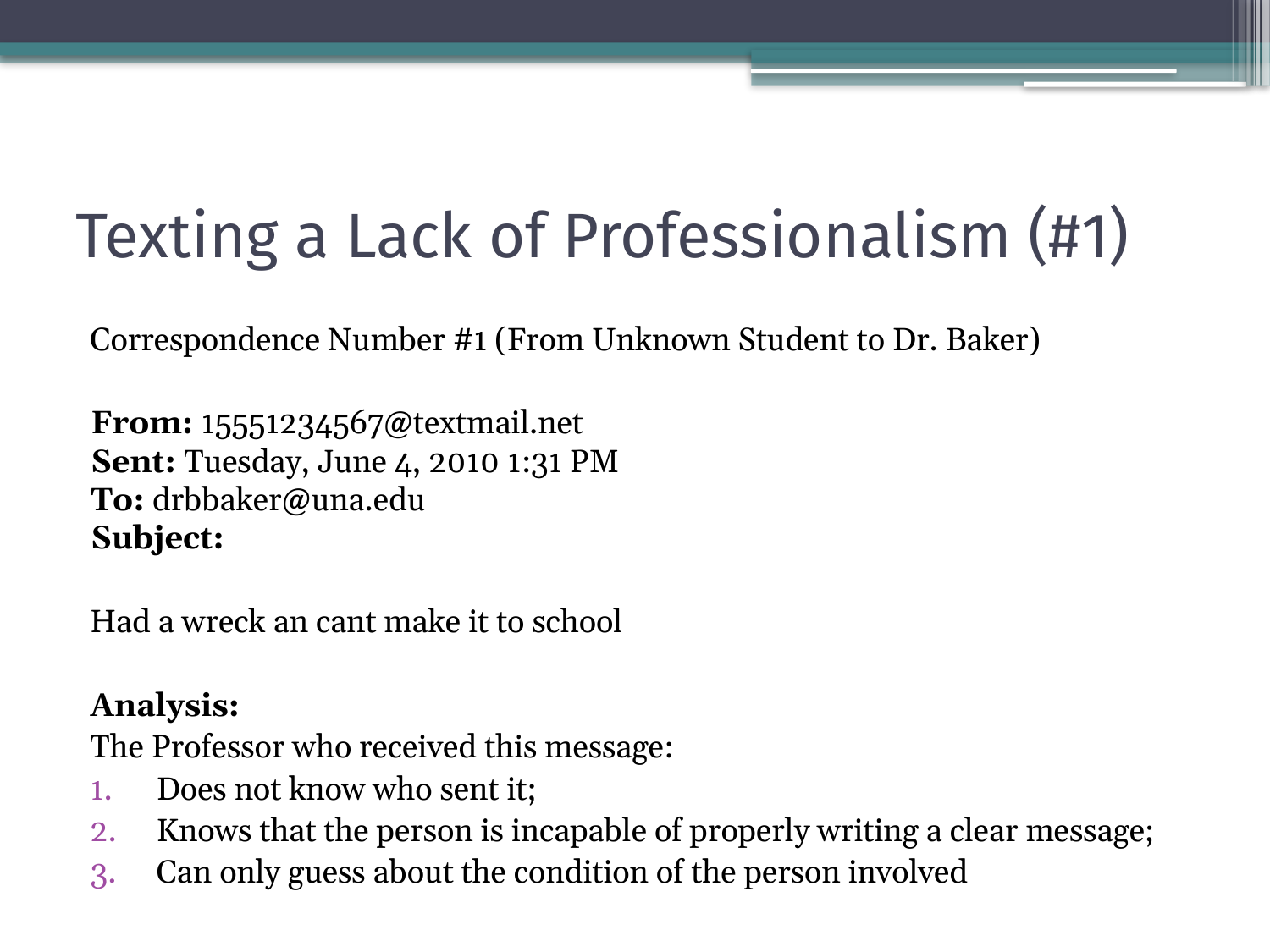

# Texting a Lack of Professionalism (#1)
Correspondence Number #1 (From Unknown Student to Dr. Baker)

From: 15551234567@textmail.net
Sent: Tuesday, June 4, 2010 1:31 PM
To: drbbaker@una.edu
Subject:

Had a wreck an cant make it to school

Analysis:
The Professor who received this message:
Does not know who sent it;
Knows that the person is incapable of properly writing a clear message;
Can only guess about the condition of the person involved